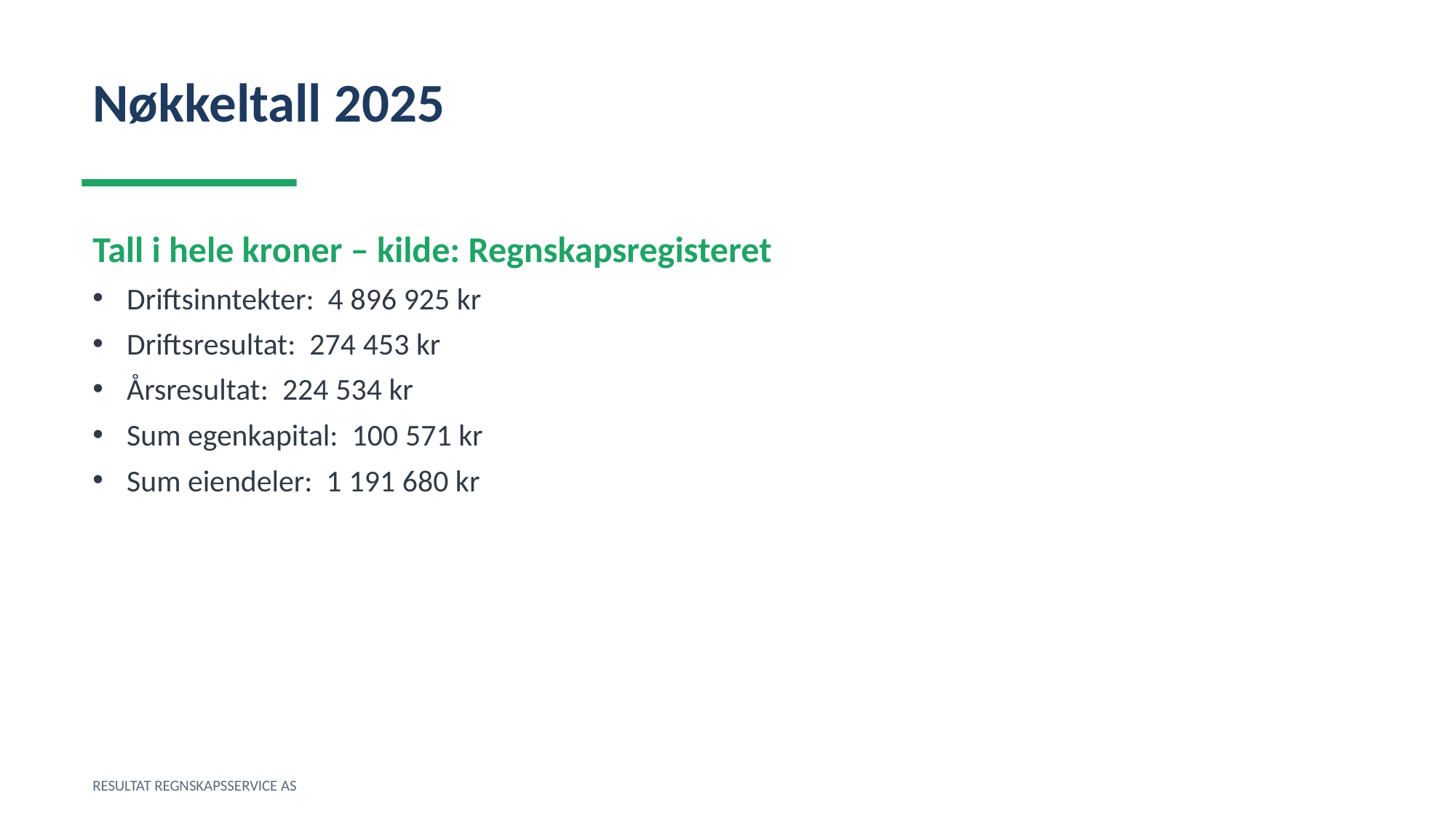

Nøkkeltall 2025

Tall i hele kroner – kilde: Regnskapsregisteret
Driftsinntekter:  4 896 925 kr
Driftsresultat:  274 453 kr
Årsresultat:  224 534 kr
Sum egenkapital:  100 571 kr
Sum eiendeler:  1 191 680 kr
RESULTAT REGNSKAPSSERVICE AS